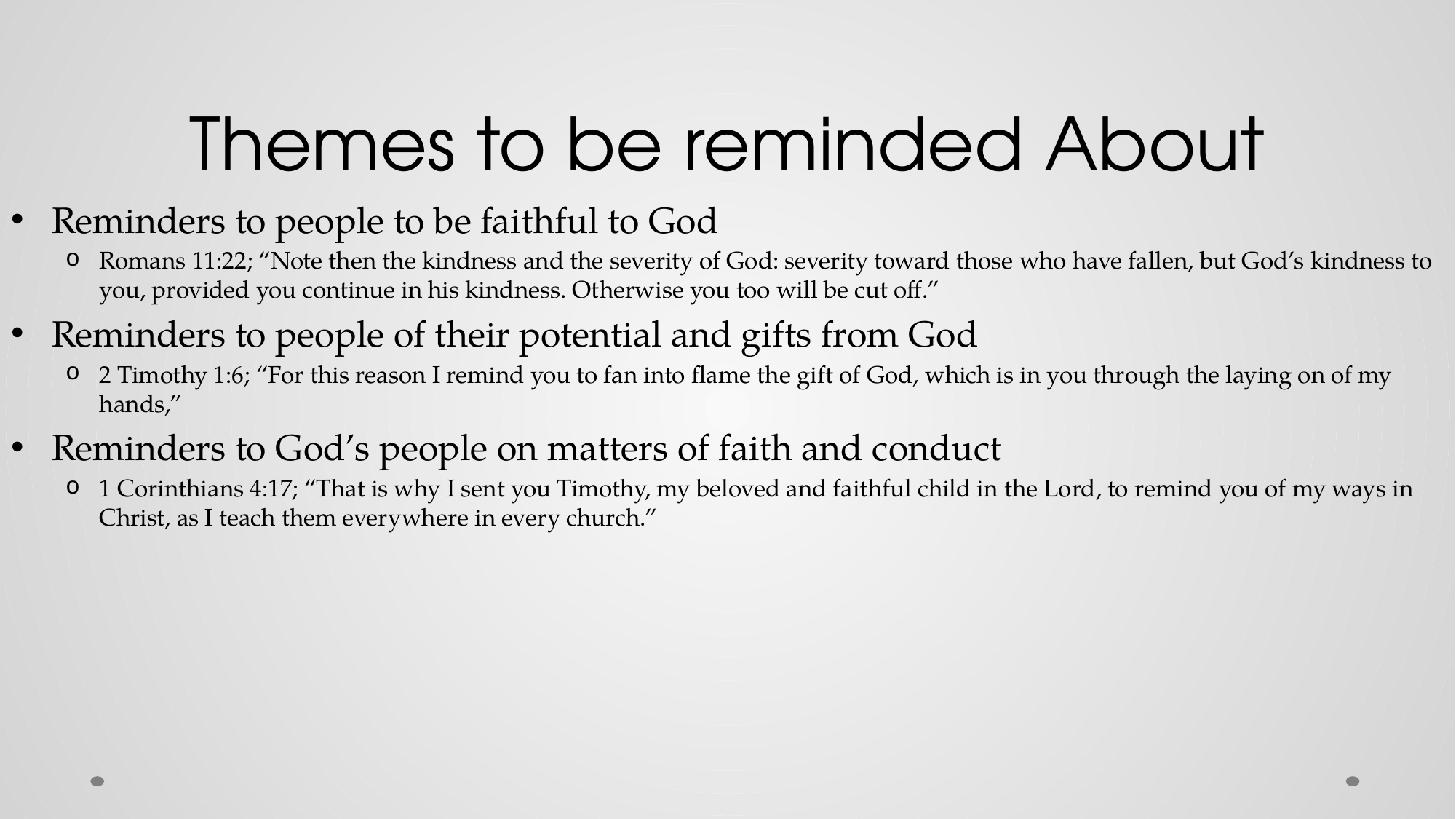

# Themes to be reminded About
Reminders to people to be faithful to God
Romans 11:22; “Note then the kindness and the severity of God: severity toward those who have fallen, but God’s kindness to you, provided you continue in his kindness. Otherwise you too will be cut off.”
Reminders to people of their potential and gifts from God
2 Timothy 1:6; “For this reason I remind you to fan into flame the gift of God, which is in you through the laying on of my hands,”
Reminders to God’s people on matters of faith and conduct
1 Corinthians 4:17; “That is why I sent you Timothy, my beloved and faithful child in the Lord, to remind you of my ways in Christ, as I teach them everywhere in every church.”